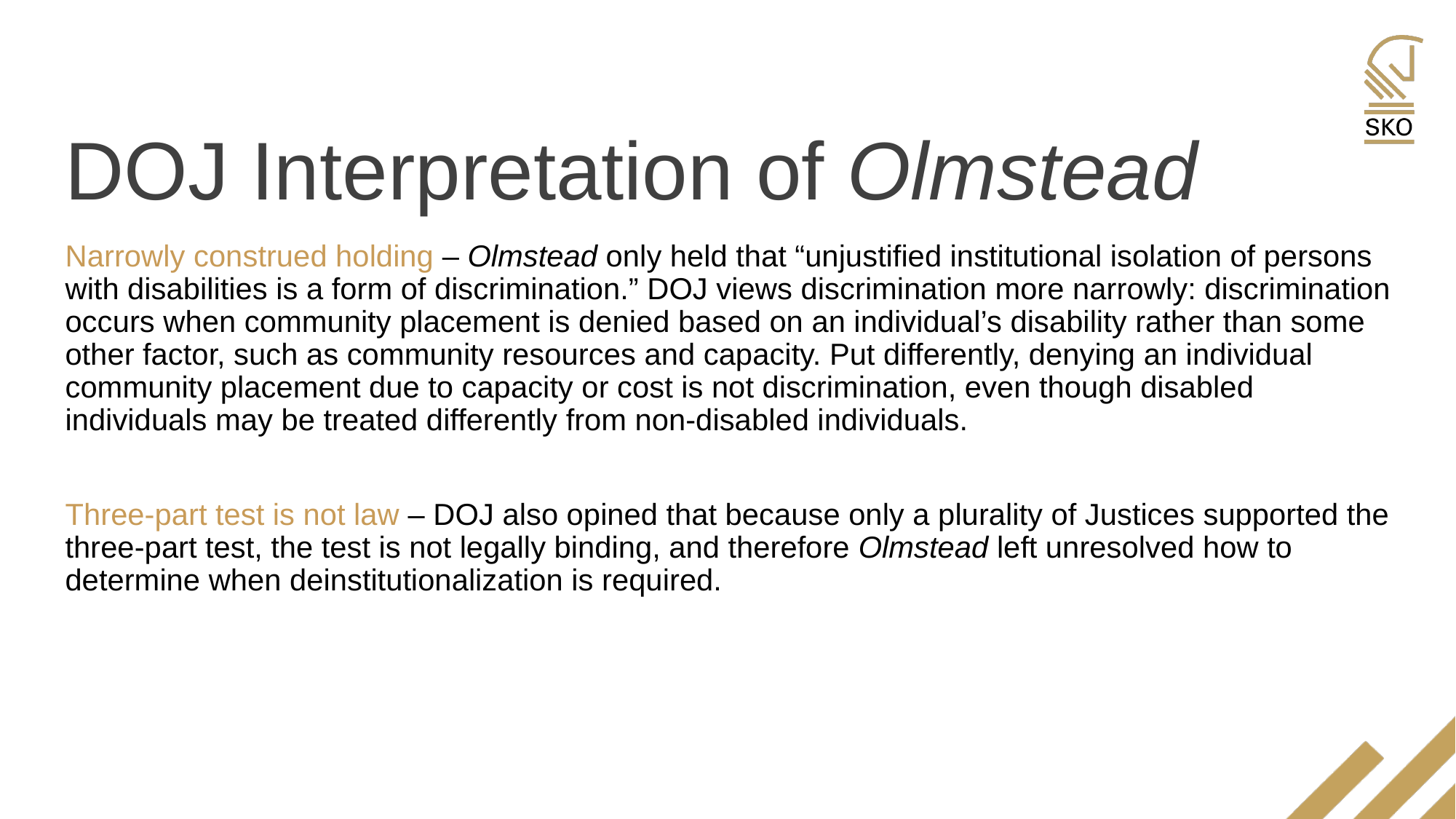

# DOJ Interpretation of Olmstead
Narrowly construed holding – Olmstead only held that “unjustified institutional isolation of persons with disabilities is a form of discrimination.” DOJ views discrimination more narrowly: discrimination occurs when community placement is denied based on an individual’s disability rather than some other factor, such as community resources and capacity. Put differently, denying an individual community placement due to capacity or cost is not discrimination, even though disabled individuals may be treated differently from non-disabled individuals.

Three-part test is not law – DOJ also opined that because only a plurality of Justices supported the three-part test, the test is not legally binding, and therefore Olmstead left unresolved how to determine when deinstitutionalization is required.